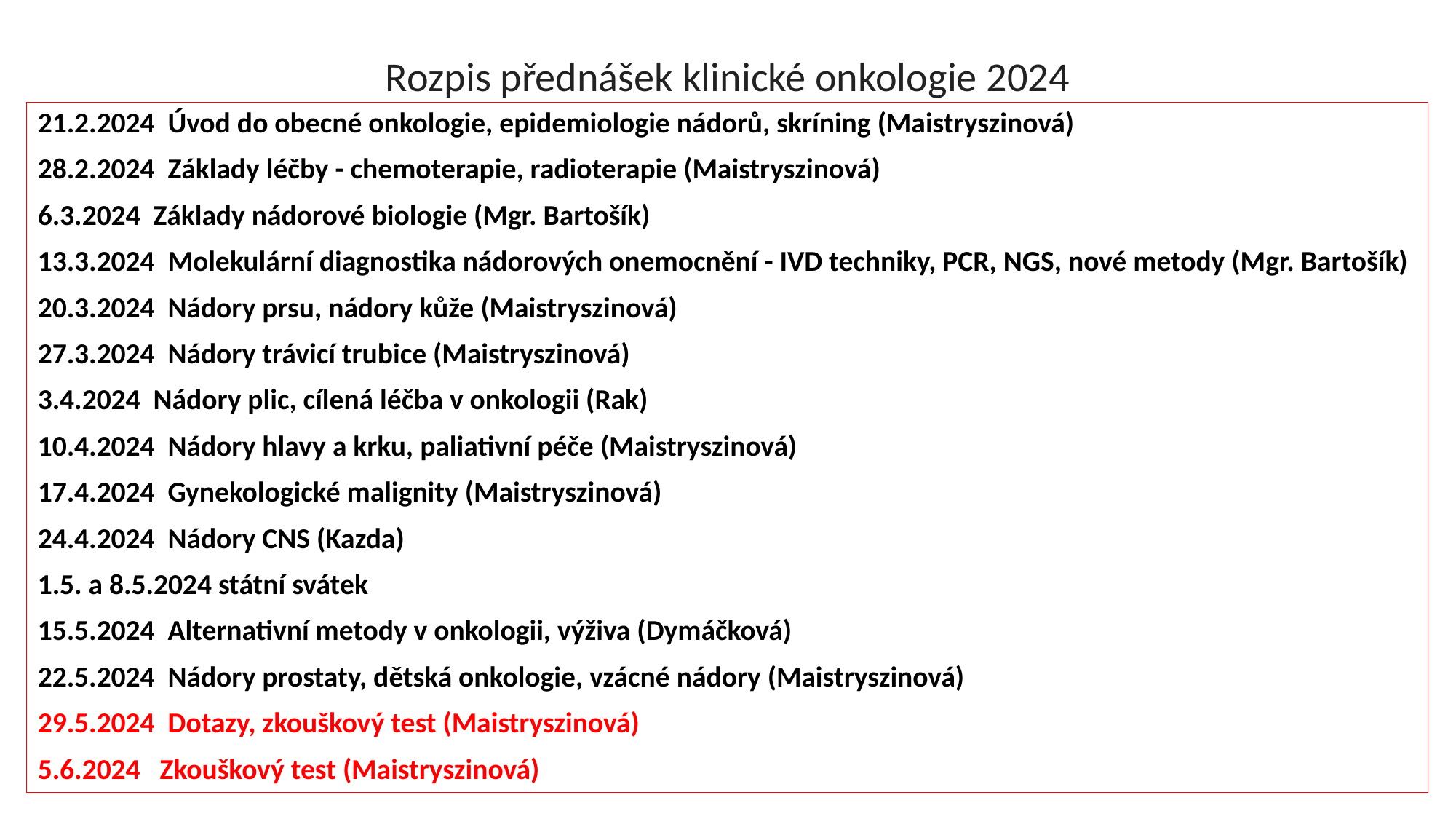

# Rozpis přednášek klinické onkologie 2024
21.2.2024  Úvod do obecné onkologie, epidemiologie nádorů, skríning (Maistryszinová)
28.2.2024  Základy léčby - chemoterapie, radioterapie (Maistryszinová)
6.3.2024  Základy nádorové biologie (Mgr. Bartošík)
13.3.2024  Molekulární diagnostika nádorových onemocnění - IVD techniky, PCR, NGS, nové metody (Mgr. Bartošík)
20.3.2024  Nádory prsu, nádory kůže (Maistryszinová)
27.3.2024  Nádory trávicí trubice (Maistryszinová)
3.4.2024  Nádory plic, cílená léčba v onkologii (Rak)
10.4.2024  Nádory hlavy a krku, paliativní péče (Maistryszinová)
17.4.2024  Gynekologické malignity (Maistryszinová)
24.4.2024  Nádory CNS (Kazda)
1.5. a 8.5.2024 státní svátek
15.5.2024  Alternativní metody v onkologii, výživa (Dymáčková)
22.5.2024  Nádory prostaty, dětská onkologie, vzácné nádory (Maistryszinová)
29.5.2024  Dotazy, zkouškový test (Maistryszinová)
5.6.2024   Zkouškový test (Maistryszinová)